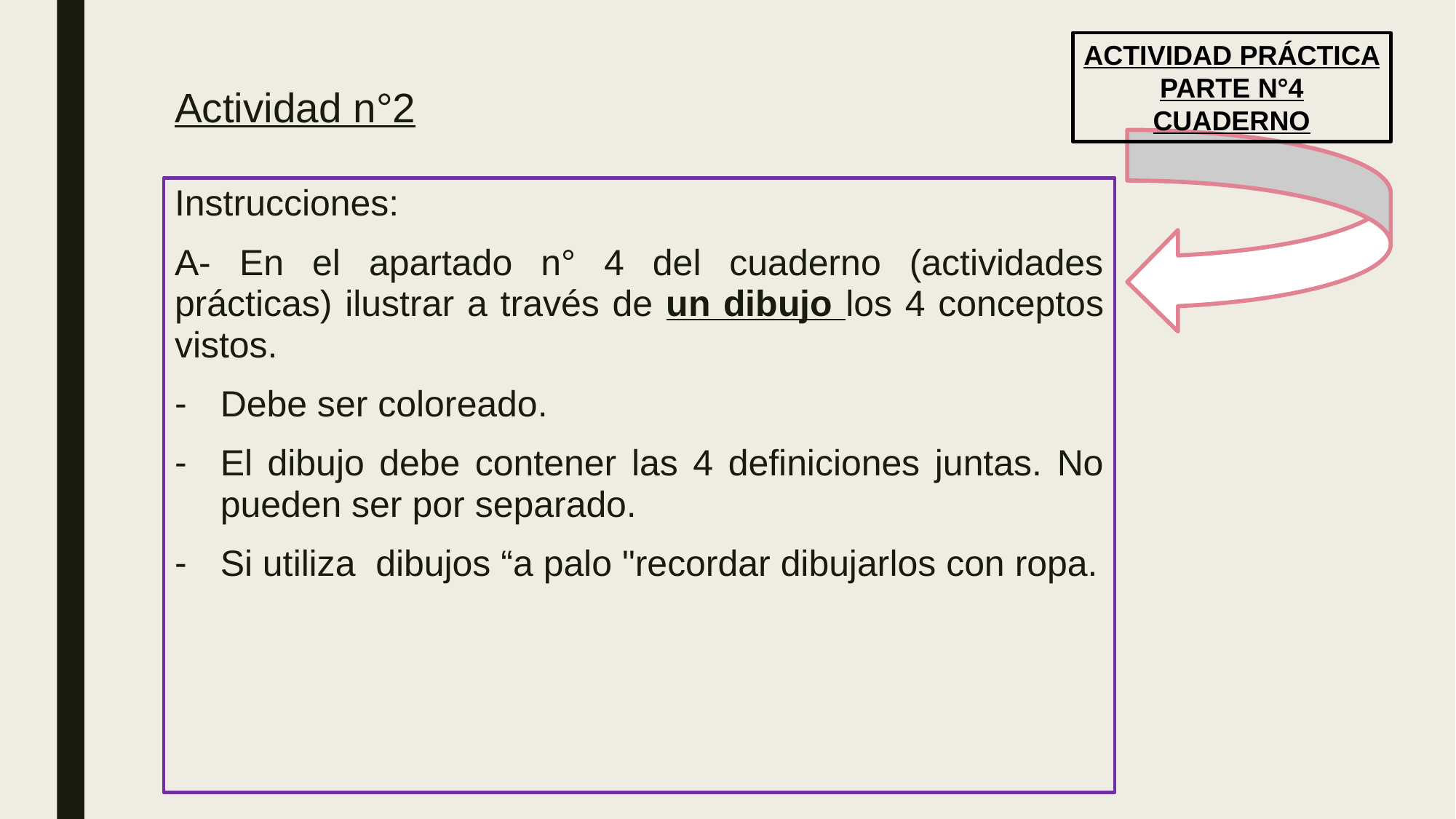

ACTIVIDAD PRÁCTICA PARTE N°4 CUADERNO
# Actividad n°2

Instrucciones:
A- En el apartado n° 4 del cuaderno (actividades prácticas) ilustrar a través de un dibujo los 4 conceptos vistos.
Debe ser coloreado.
El dibujo debe contener las 4 definiciones juntas. No pueden ser por separado.
Si utiliza  dibujos “a palo "recordar dibujarlos con ropa.